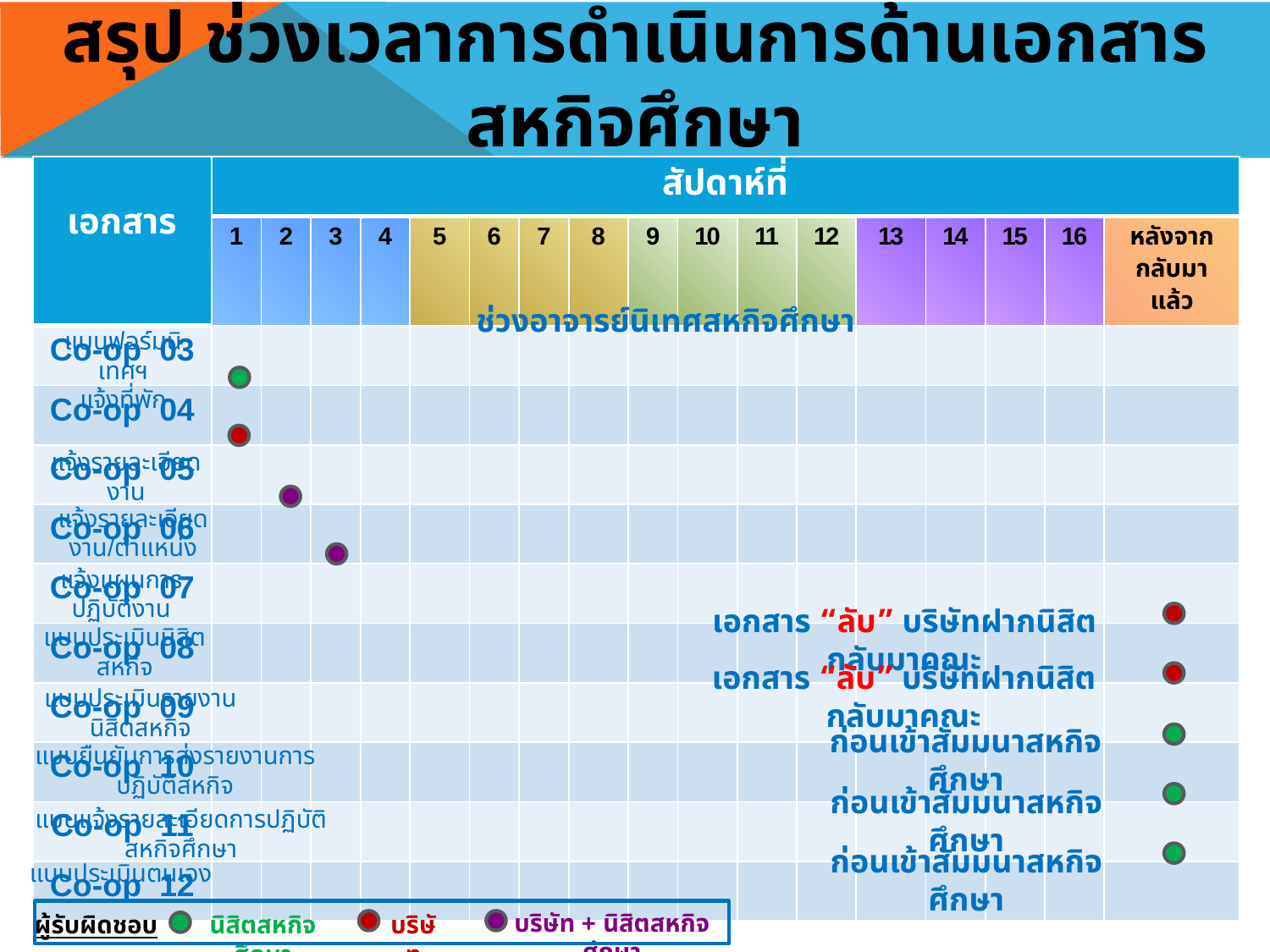

# สรุป ช่วงเวลาการดำเนินการด้านเอกสารสหกิจศึกษา
| เอกสาร | สัปดาห์ที่ |  |  |  |  |  |  |  |  |  |  |  |  |  |  |  |  |
| --- | --- | --- | --- | --- | --- | --- | --- | --- | --- | --- | --- | --- | --- | --- | --- | --- | --- |
|  | 1 | 2 | 3 | 4 | 5 | 6 | 7 | 8 | 9 | 10 | 11 | 12 | 13 | 14 | 15 | 16 | หลังจาก กลับมาแล้ว |
| Co-op 03 |  |  |  |  |  |  |  |  |  |  |  |  |  |  |  |  |  |
| Co-op 04 |  |  |  |  |  |  |  |  |  |  |  |  |  |  |  |  |  |
| Co-op 05 |  |  |  |  |  |  |  |  |  |  |  |  |  |  |  |  |  |
| Co-op 06 |  |  |  |  |  |  |  |  |  |  |  |  |  |  |  |  |  |
| Co-op 07 |  |  |  |  |  |  |  |  |  |  |  |  |  |  |  |  |  |
| Co-op 08 |  |  |  |  |  |  |  |  |  |  |  |  |  |  |  |  |  |
| Co-op 09 |  |  |  |  |  |  |  |  |  |  |  |  |  |  |  |  |  |
| Co-op 10 |  |  |  |  |  |  |  |  |  |  |  |  |  |  |  |  |  |
| Co-op 11 |  |  |  |  |  |  |  |  |  |  |  |  |  |  |  |  |  |
| Co-op 12 |  |  |  |  |  |  |  |  |  |  |  |  |  |  |  |  |  |
ช่วงอาจารย์นิเทศสหกิจศึกษา
แบบฟอร์มนิเทศฯ

แจ้งที่พัก

แจ้งรายละเอียดงาน

แจ้งรายละเอียดงาน/ตำแหน่ง

แจ้งแผนการปฏิบัติงาน
เอกสาร “ลับ” บริษัทฝากนิสิตกลับมาคณะ

แบบประเมินนิสิตสหกิจ
เอกสาร “ลับ” บริษัทฝากนิสิตกลับมาคณะ

แบบประเมินรายงานนิสิตสหกิจ
ก่อนเข้าสัมมนาสหกิจศึกษา

แบบยืนยันการส่งรายงานการปฏิบัติสหกิจ
ก่อนเข้าสัมมนาสหกิจศึกษา

แบบแจ้งรายละเอียดการปฏิบัติสหกิจศึกษา
ก่อนเข้าสัมมนาสหกิจศึกษา

แบบประเมินตนเอง

บริษัท + นิสิตสหกิจศึกษา
ผู้รับผิดชอบ
นิสิตสหกิจศึกษา
บริษัท